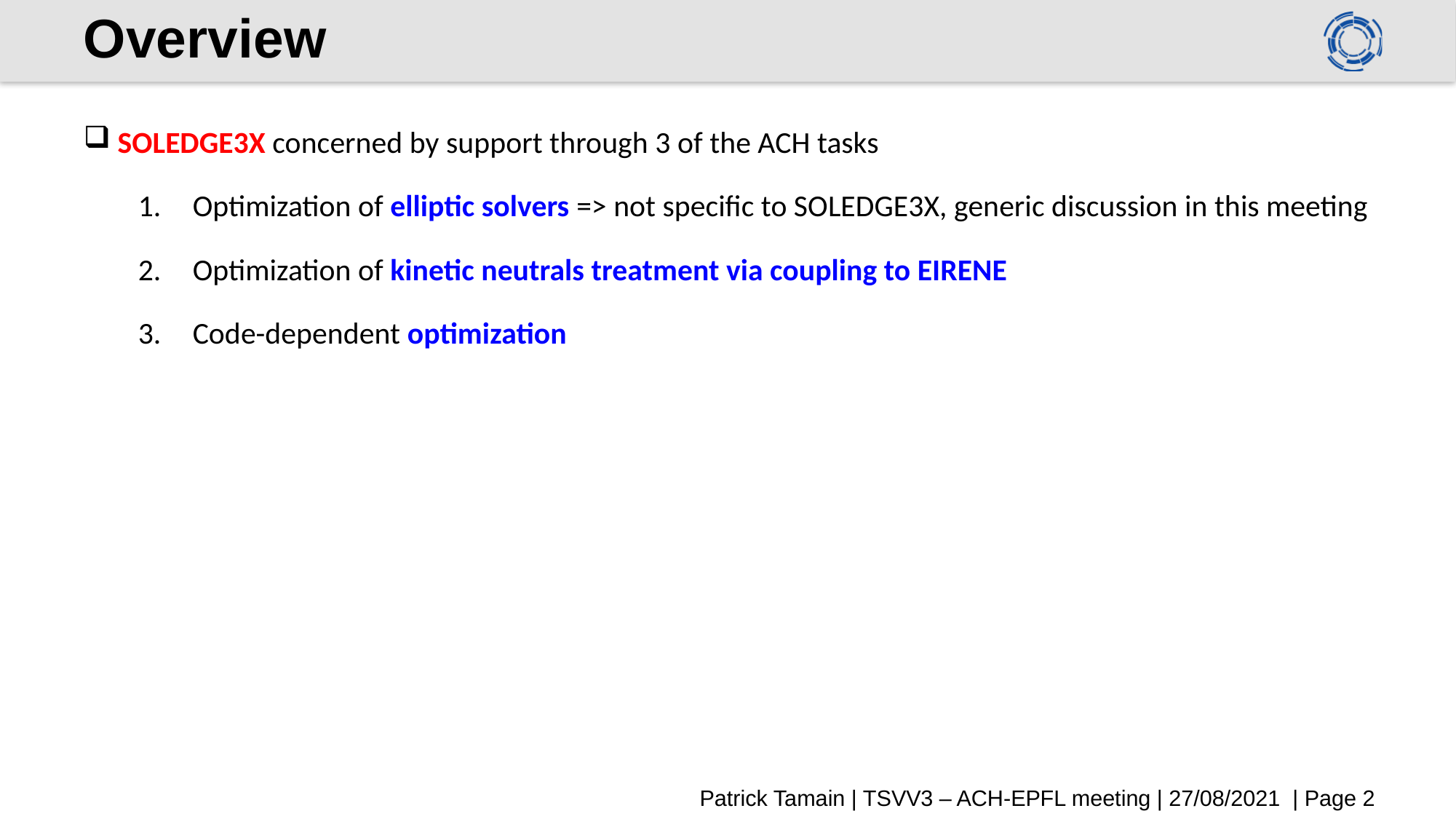

# Overview
SOLEDGE3X concerned by support through 3 of the ACH tasks
Optimization of elliptic solvers => not specific to SOLEDGE3X, generic discussion in this meeting
Optimization of kinetic neutrals treatment via coupling to EIRENE
Code-dependent optimization
Patrick Tamain | TSVV3 – ACH-EPFL meeting | 27/08/2021  | Page 2